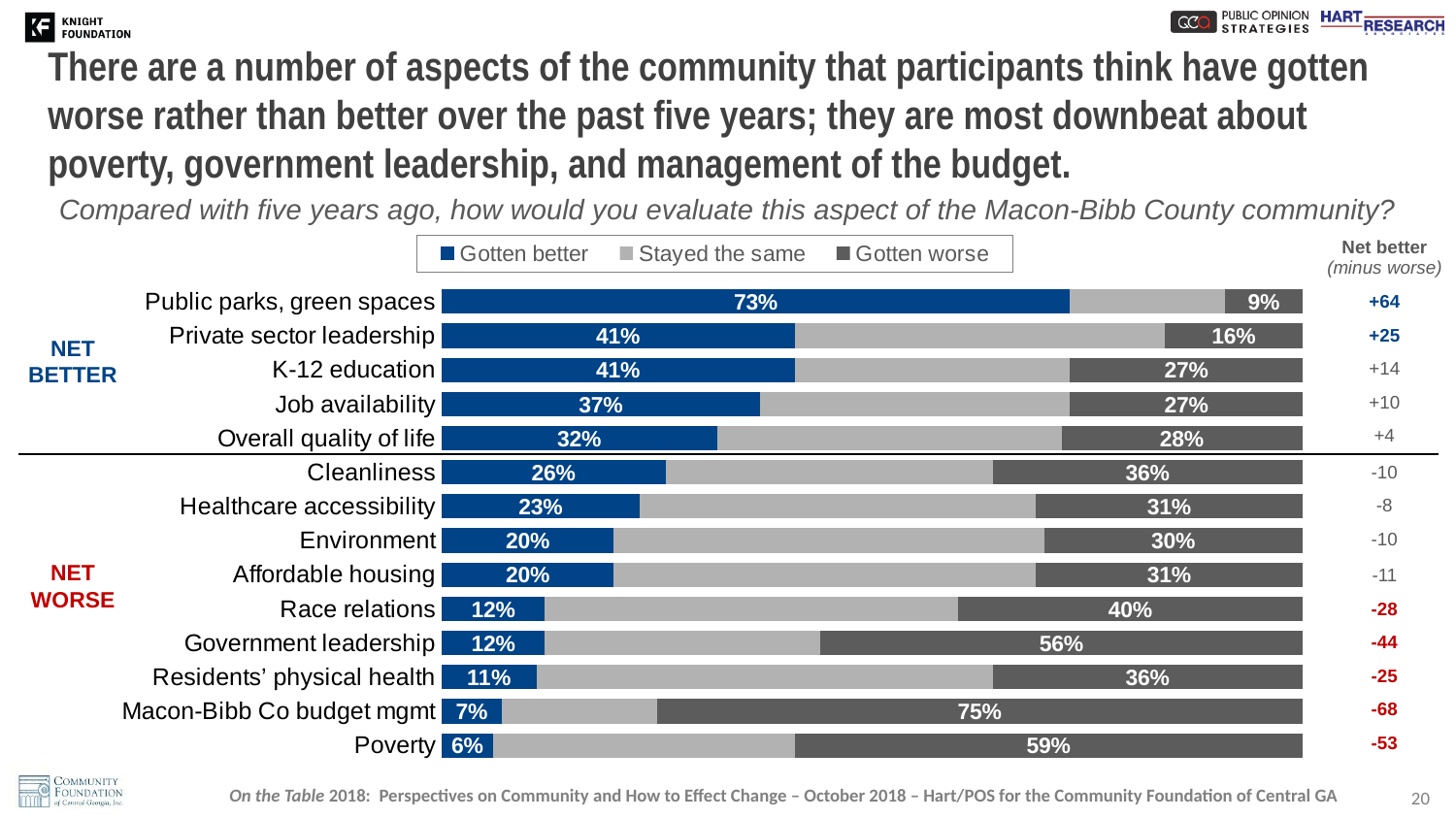

# There are a number of aspects of the community that participants think have gotten worse rather than better over the past five years; they are most downbeat about poverty, government leadership, and management of the budget.
Compared with five years ago, how would you evaluate this aspect of the Macon-Bibb County community?

### Chart

| Category | Gotten better | Stayed the same | Gotten worse |
|---|---|---|---|
| Poverty | 0.06 | 0.35 | 0.59 |
| Macon-Bibb Co budget mgmt | 0.07 | 0.18 | 0.75 |
| Residents’ physical health | 0.11 | 0.53 | 0.36 |
| Government leadership | 0.12 | 0.32 | 0.56 |
| Race relations | 0.12 | 0.48 | 0.4 |
| Affordable housing | 0.2 | 0.49 | 0.31 |
| Environment | 0.2 | 0.5 | 0.3 |
| Healthcare accessibility | 0.23 | 0.46 | 0.31 |
| Cleanliness | 0.26 | 0.38 | 0.36 |
| Overall quality of life | 0.32 | 0.4 | 0.28 |
| Job availability | 0.37 | 0.36 | 0.27 |
| K-12 education | 0.41 | 0.32 | 0.27 |
| Private sector leadership | 0.41 | 0.43 | 0.16 |
| Public parks, green spaces | 0.73 | 0.18 | 0.09 |
| Net better (minus worse) |
| --- |
| +64 |
| +25 |
| +14 |
| +10 |
| +4 |
| -10 |
| -8 |
| -10 |
| -11 |
| -28 |
| -44 |
| -25 |
| -68 |
| -53 |
NET BETTER
NET WORSE
20